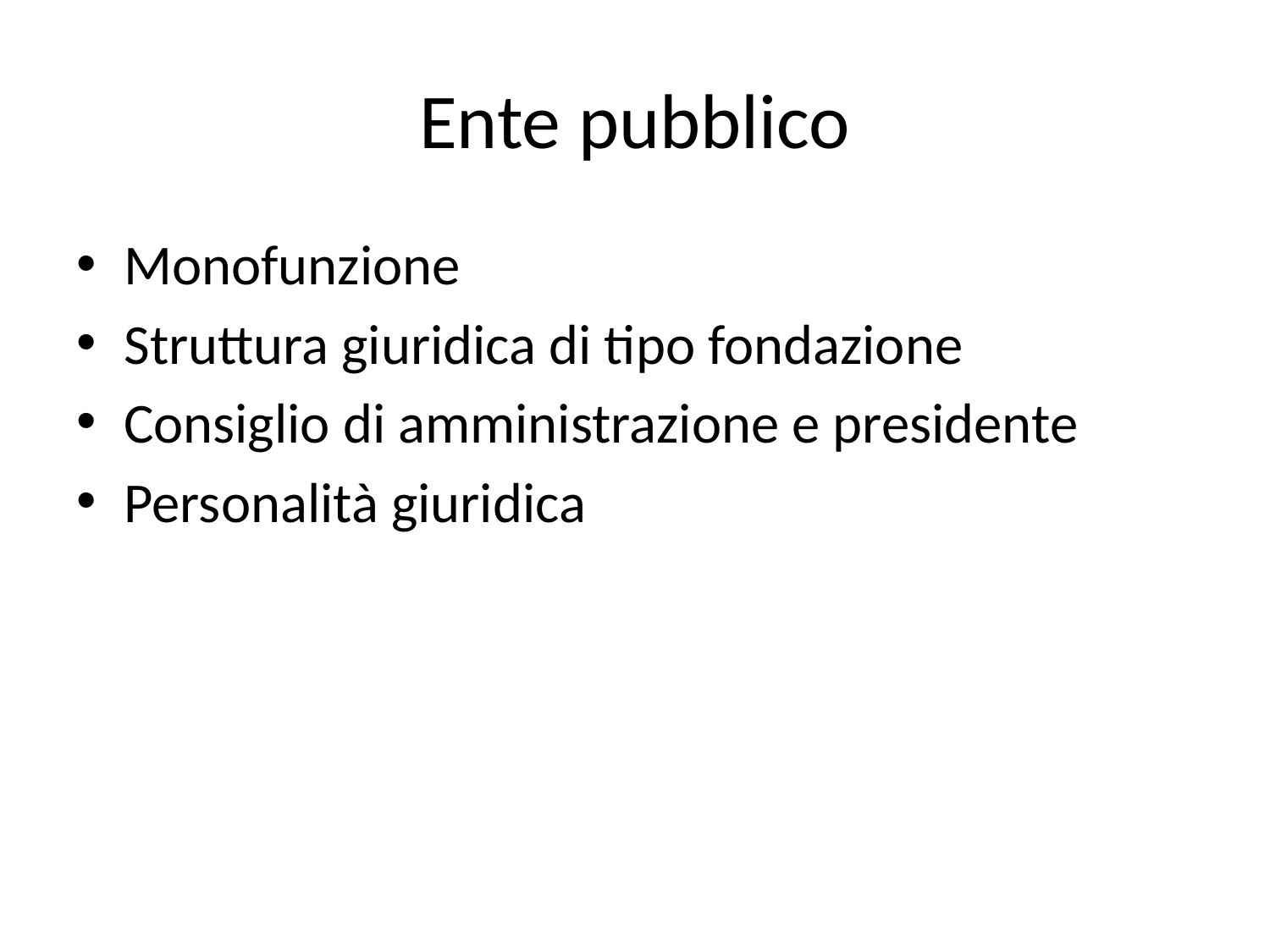

# Ente pubblico
Monofunzione
Struttura giuridica di tipo fondazione
Consiglio di amministrazione e presidente
Personalità giuridica